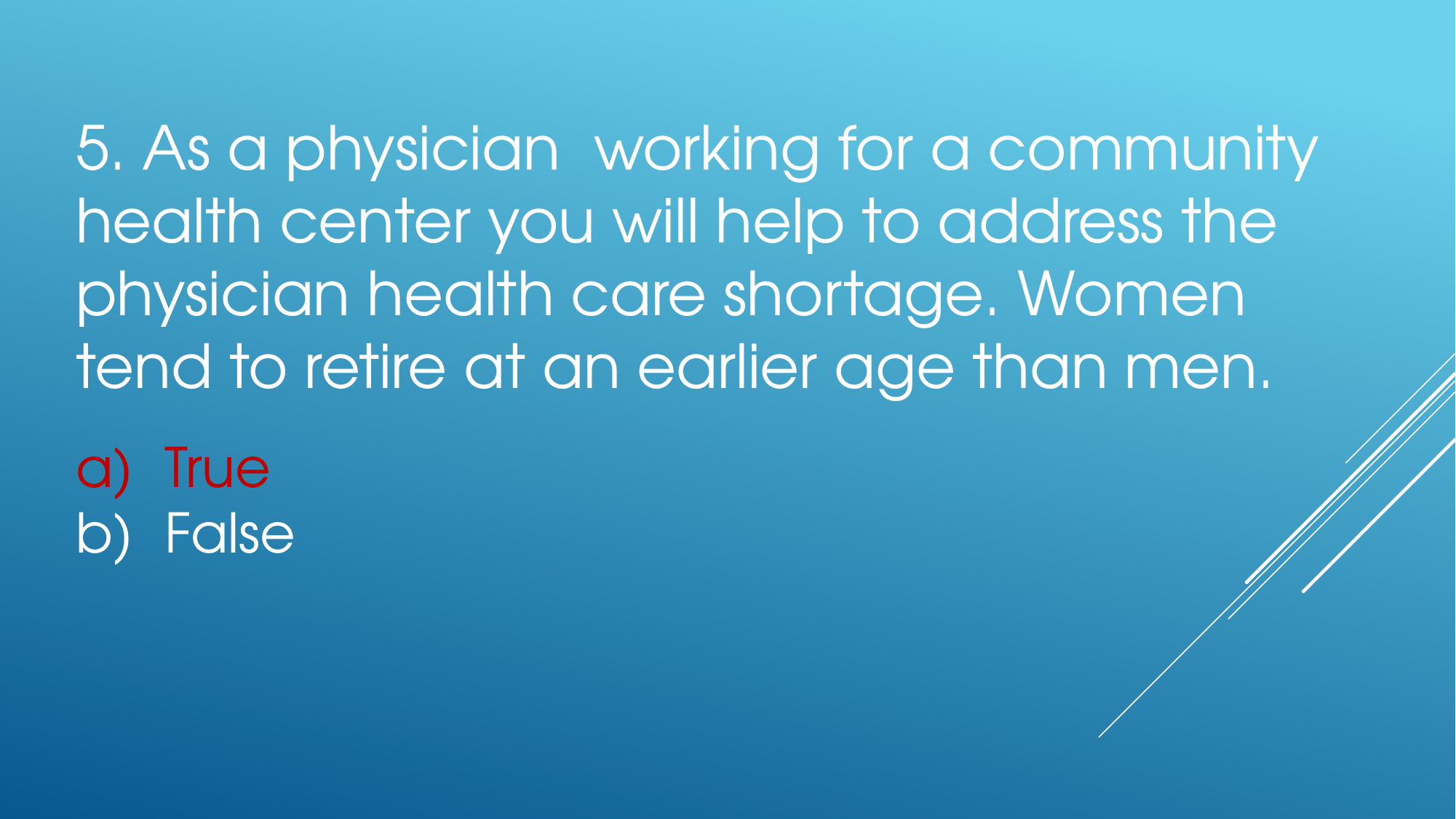

5. As a physician  working for a community health center you will help to address the physician health care shortage. Women  tend to retire at an earlier age than men.

True
False